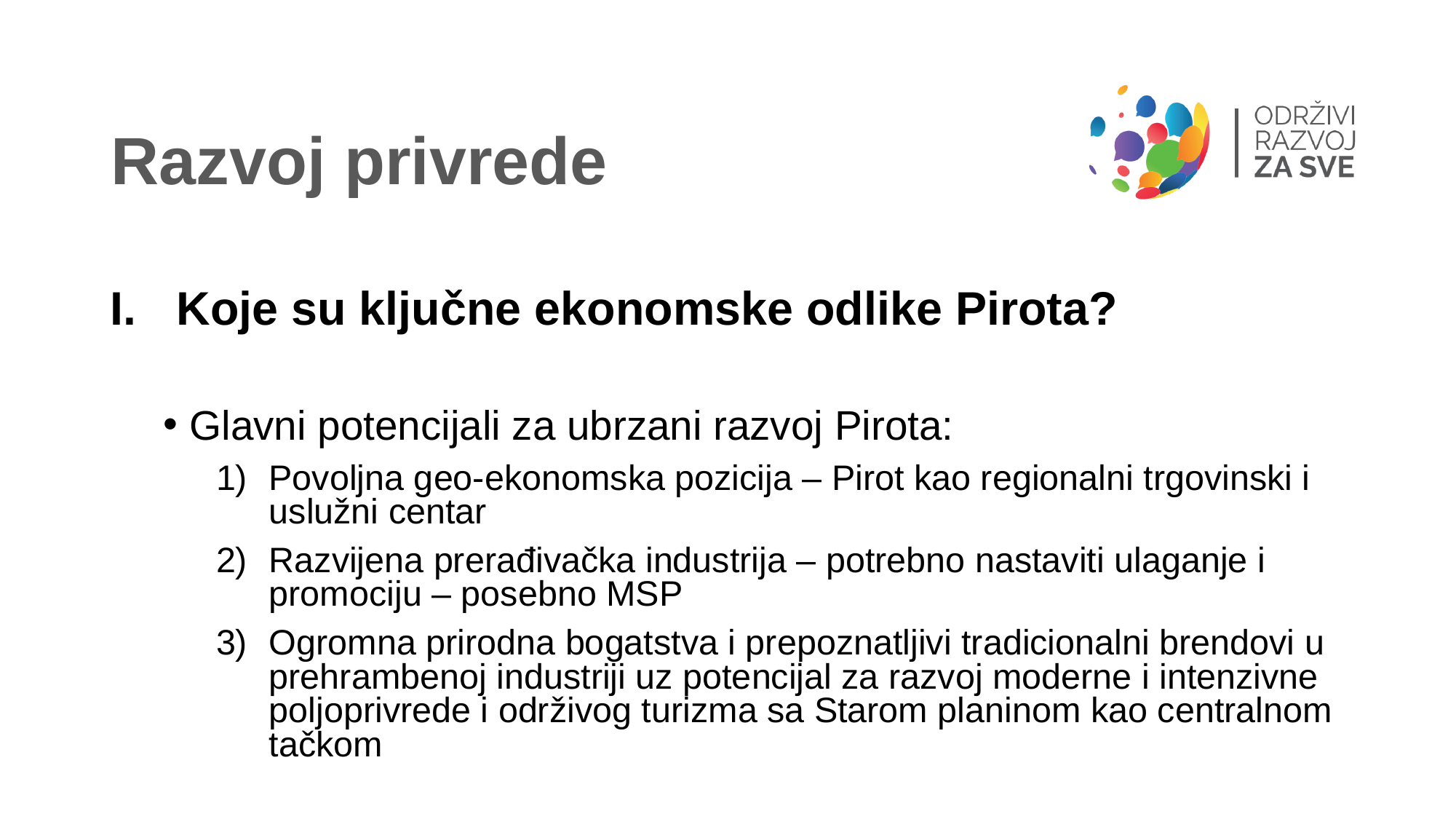

# Razvoj privrede
Koje su ključne ekonomske odlike Pirota?

Glavni potencijali za ubrzani razvoj Pirota:
Povoljna geo-ekonomska pozicija – Pirot kao regionalni trgovinski i uslužni centar
Razvijena prerađivačka industrija – potrebno nastaviti ulaganje i promociju – posebno MSP
Ogromna prirodna bogatstva i prepoznatljivi tradicionalni brendovi u prehrambenoj industriji uz potencijal za razvoj moderne i intenzivne poljoprivrede i održivog turizma sa Starom planinom kao centralnom tačkom